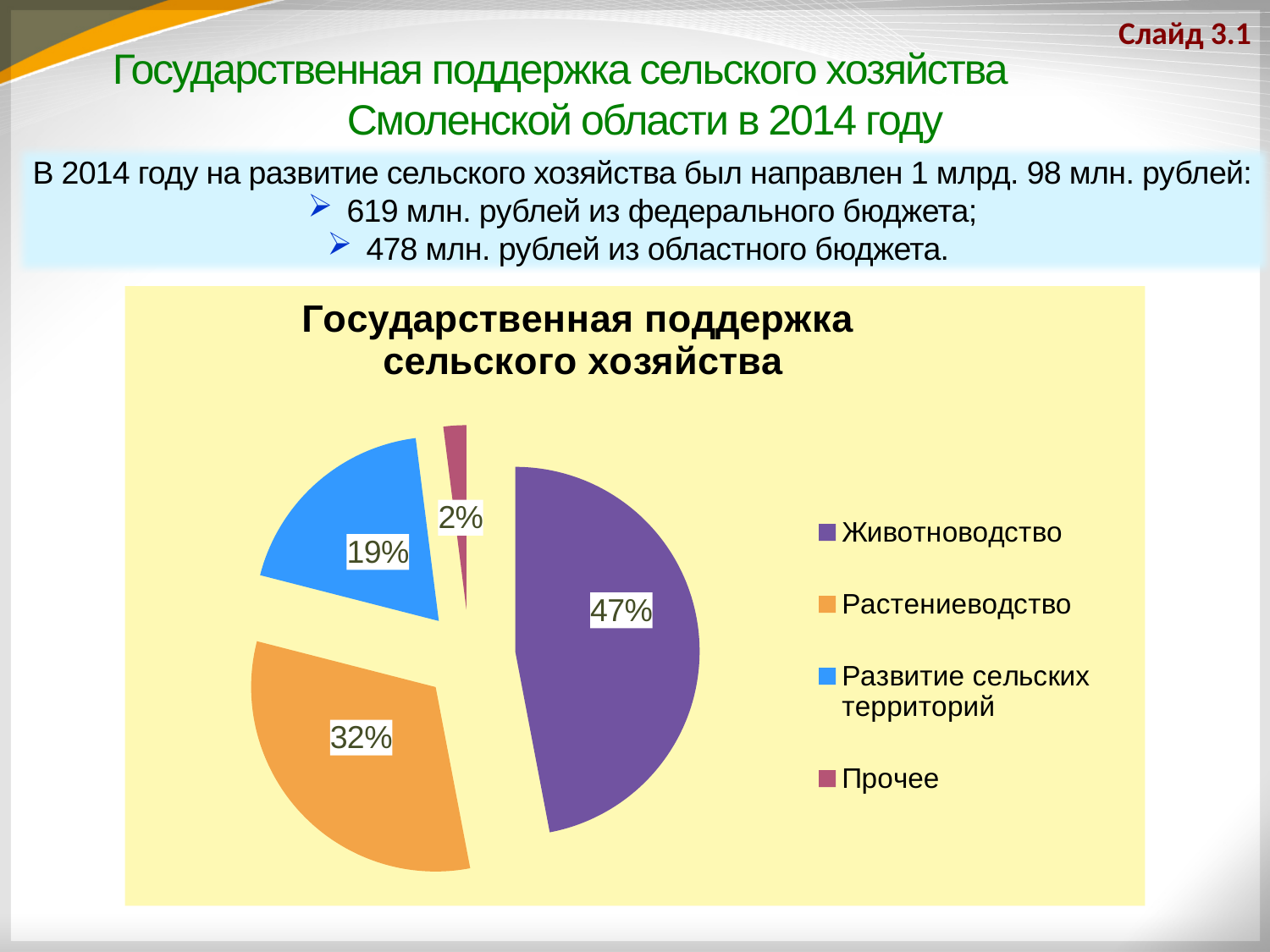

Слайд 3.1
Государственная поддержка сельского хозяйства                  Смоленской области в 2014 году
В 2014 году на развитие сельского хозяйства был направлен 1 млрд. 98 млн. рублей:
 619 млн. рублей из федерального бюджета;
 478 млн. рублей из областного бюджета.

### Chart: Государственная поддержка
 сельского хозяйства

| Category | Cредства областного бюджета в 2014 году, млн. рублей |
|---|---|
| Животноводство | 47.0 |
| Растениеводство  | 32.0 |
| Развитие сельских территорий | 19.0 |
| Прочее   | 2.0 |